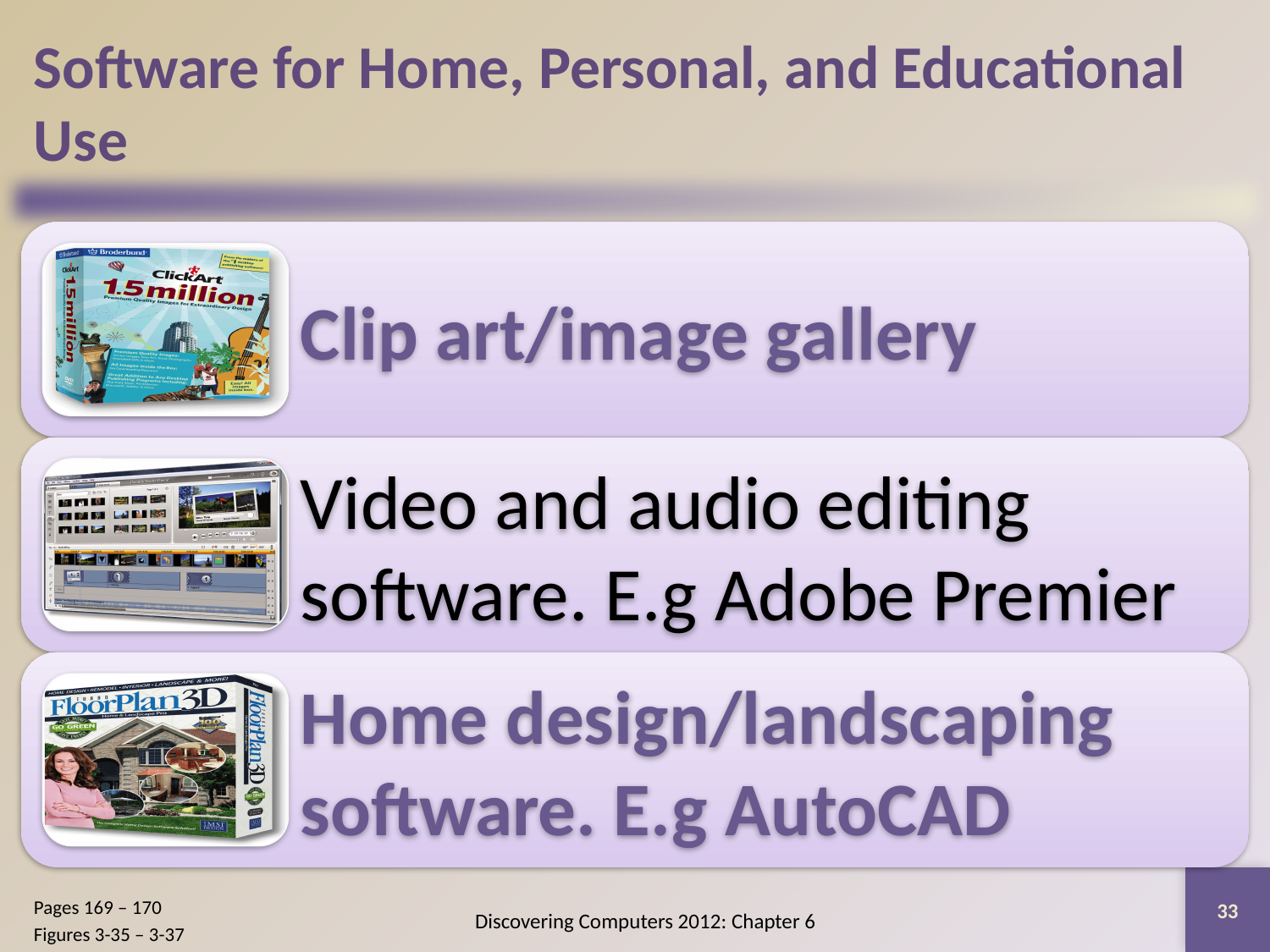

# Software for Home, Personal, and Educational Use
Clip art/image gallery
Video and audio editing software. E.g Adobe Premier
Home design/landscaping software. E.g AutoCAD
33
Pages 169 – 170
Figures 3-35 – 3-37
Discovering Computers 2012: Chapter 6